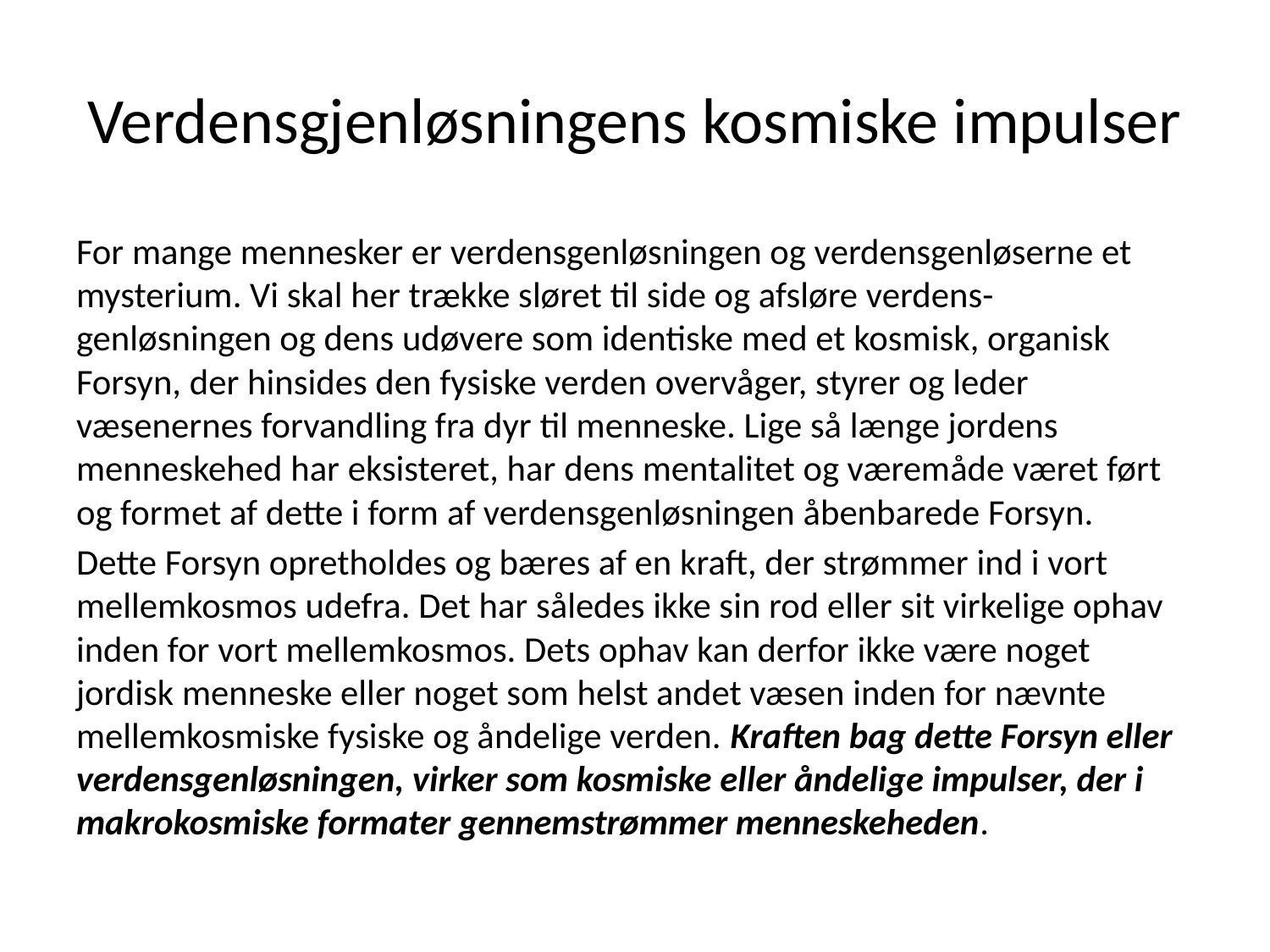

# Verdensgjenløsningens kosmiske impulser
For mange mennesker er verdensgenløsningen og verdensgenløserne et mysterium. Vi skal her trække sløret til side og afsløre verdens- genløsningen og dens udøvere som identiske med et kosmisk, organisk Forsyn, der hinsides den fysiske verden overvåger, styrer og leder væsenernes forvandling fra dyr til menneske. Lige så længe jordens menneskehed har eksisteret, har dens mentalitet og væremåde været ført og formet af dette i form af verdensgenløsningen åbenbarede Forsyn.
Dette Forsyn opretholdes og bæres af en kraft, der strømmer ind i vort mellemkosmos udefra. Det har således ikke sin rod eller sit virkelige ophav inden for vort mellemkosmos. Dets ophav kan derfor ikke være noget jordisk menneske eller noget som helst andet væsen inden for nævnte mellemkosmiske fysiske og åndelige verden. Kraften bag dette Forsyn eller verdensgenløsningen, virker som kosmiske eller åndelige impulser, der i makrokosmiske formater gennemstrømmer menneskeheden.